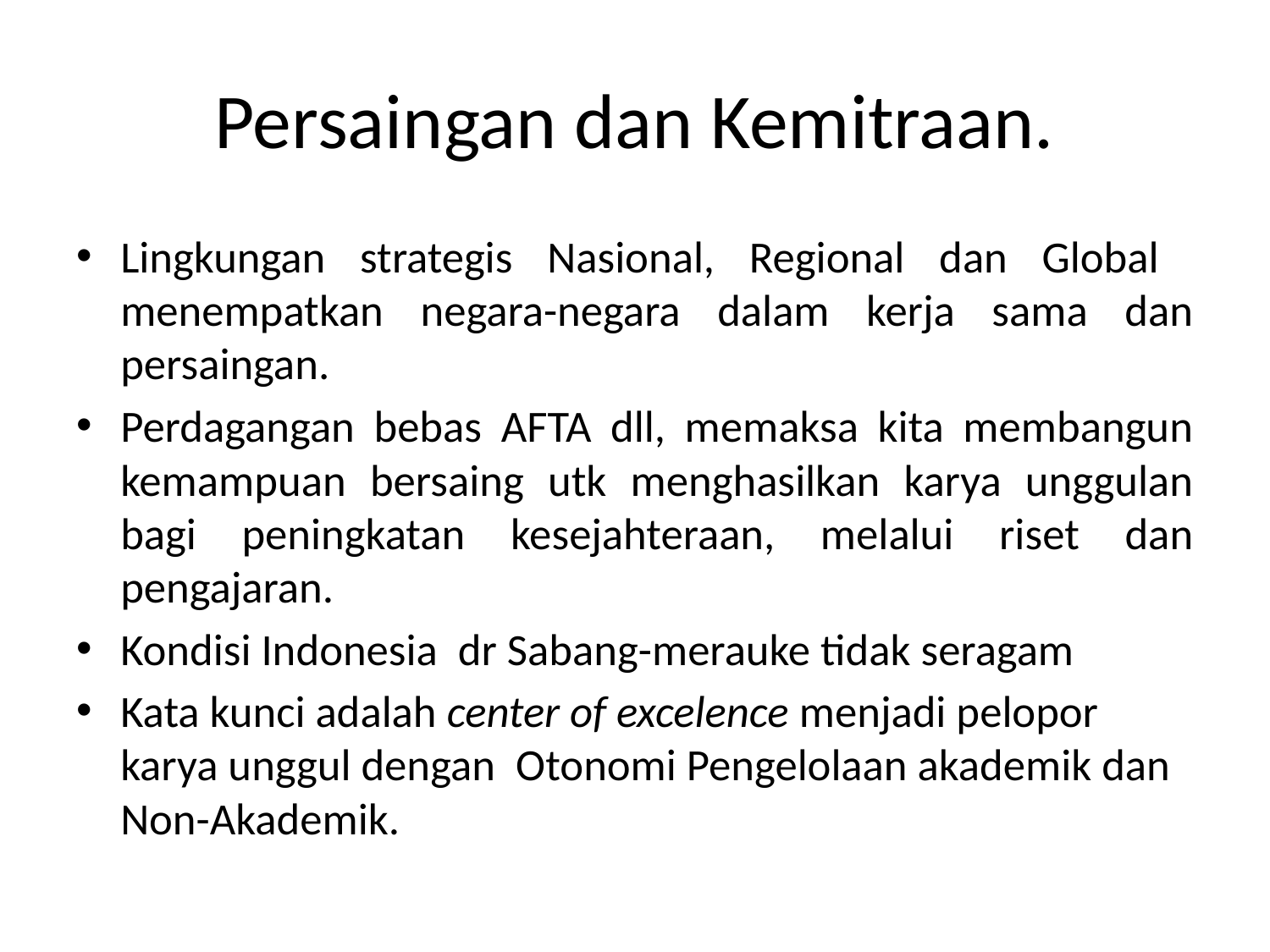

# Persaingan dan Kemitraan.
Lingkungan strategis Nasional, Regional dan Global  menempatkan negara-negara dalam kerja sama dan persaingan.
Perdagangan bebas AFTA dll, memaksa kita membangun kemampuan bersaing utk menghasilkan karya unggulan bagi peningkatan kesejahteraan, melalui riset dan pengajaran.
Kondisi Indonesia  dr Sabang-merauke tidak seragam
Kata kunci adalah center of excelence menjadi pelopor karya unggul dengan  Otonomi Pengelolaan akademik dan Non-Akademik.